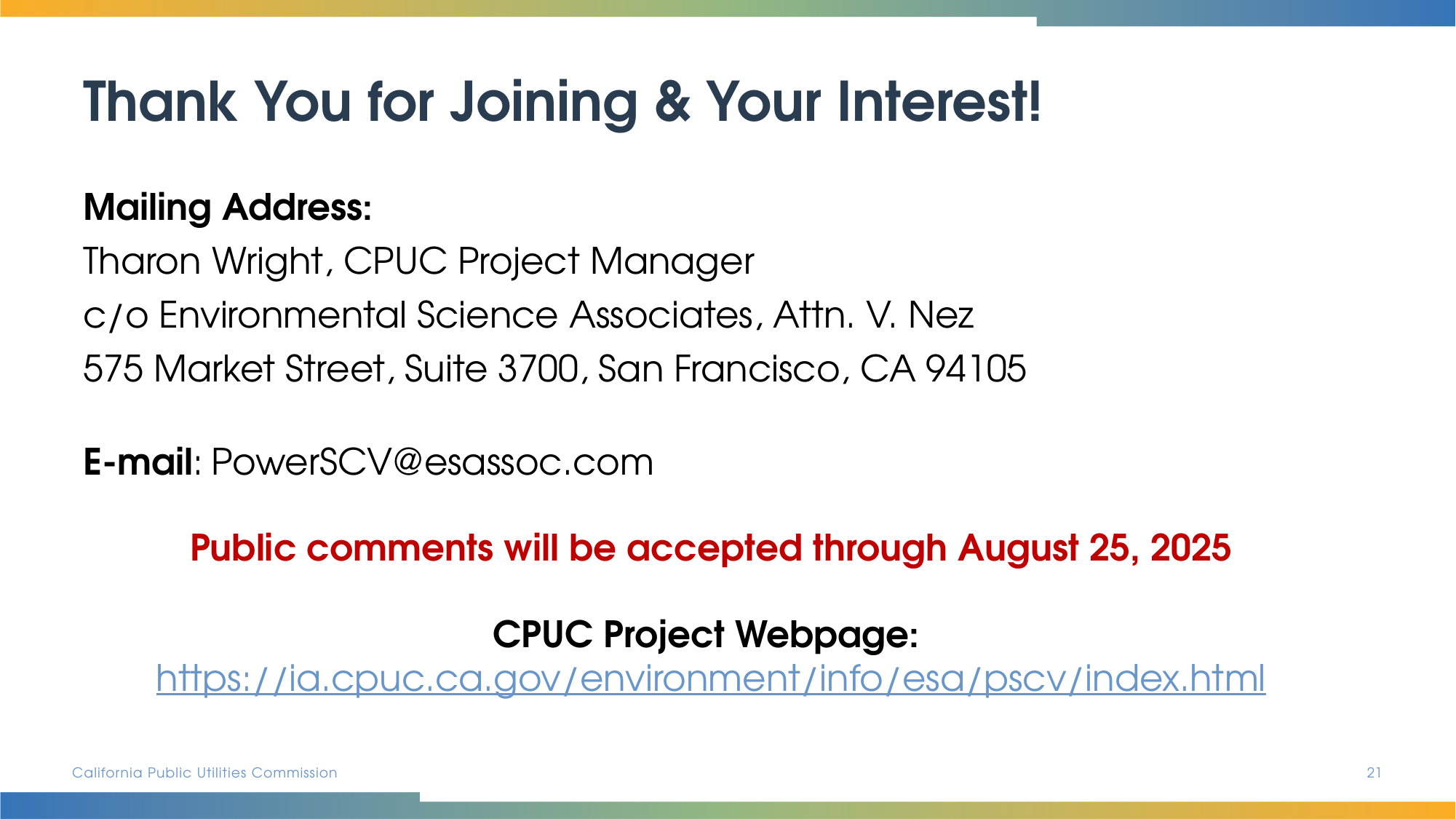

Thank You for Joining & Your Interest!
Mailing Address:
Tharon Wright, CPUC Project Manager
c/o Environmental Science Associates, Attn. V. Nez
575 Market Street, Suite 3700, San Francisco, CA 94105

E-mail: PowerSCV@esassoc.com

Public comments will be accepted through August 25, 2025

CPUC Project Webpage: https://ia.cpuc.ca.gov/environment/info/esa/pscv/index.html

21